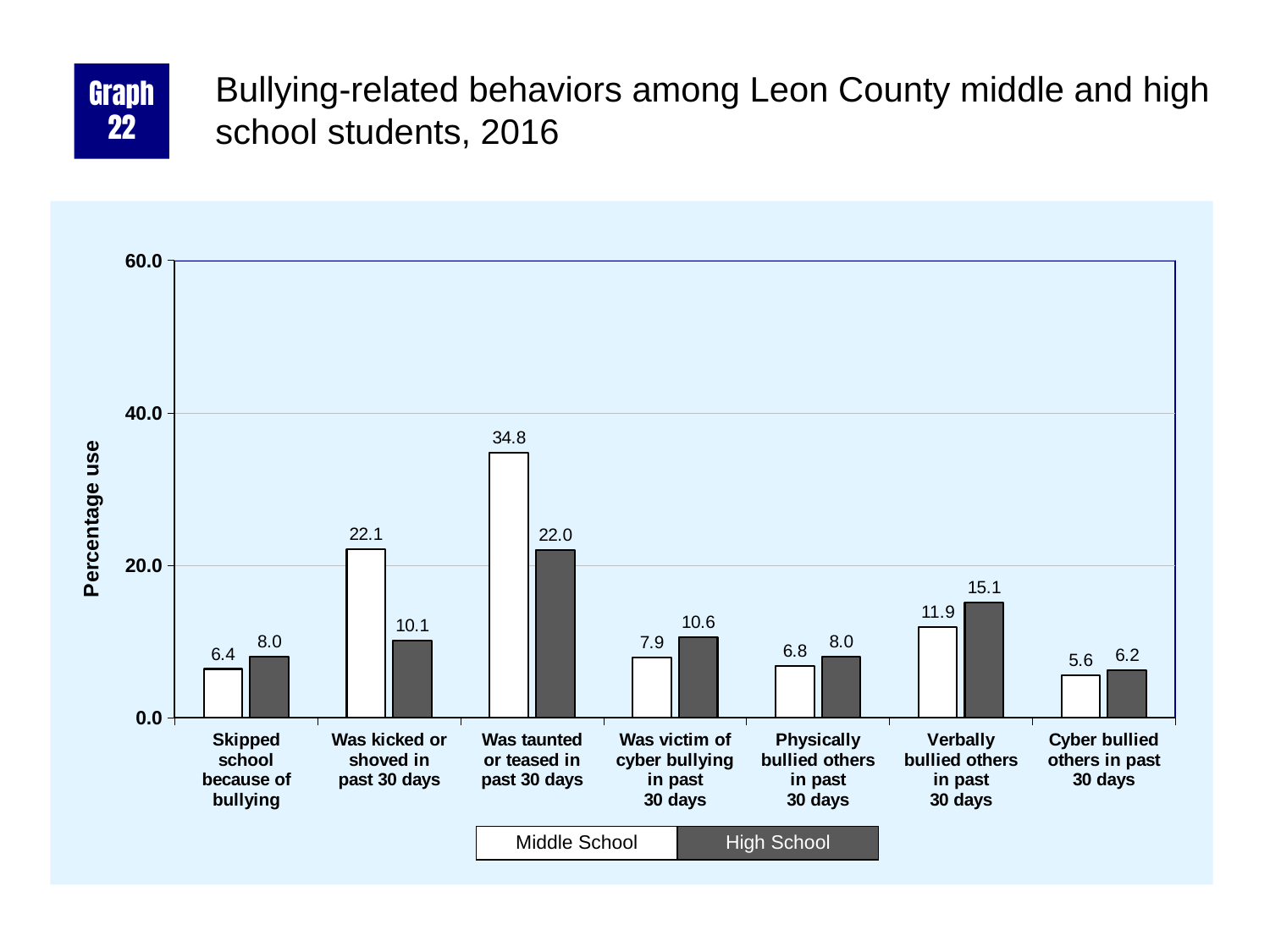

Graph 22
Bullying-related behaviors among Leon County middle and high school students, 2016

### Chart

| Category | Middle School | High School |
|---|---|---|
| Skipped
school
because of
bullying | 6.4 | 8.0 |
| Was kicked or
shoved in
past 30 days | 22.1 | 10.1 |
| Was taunted
or teased in
past 30 days | 34.8 | 22.0 |
| Was victim of
cyber bullying
in past
30 days | 7.9 | 10.6 |
| Physically
bullied others
in past
30 days | 6.8 | 8.0 |
| Verbally
bullied others
in past
30 days | 11.9 | 15.1 |
| Cyber bullied
others in past
30 days | 5.6 | 6.2 |
Middle School
High School